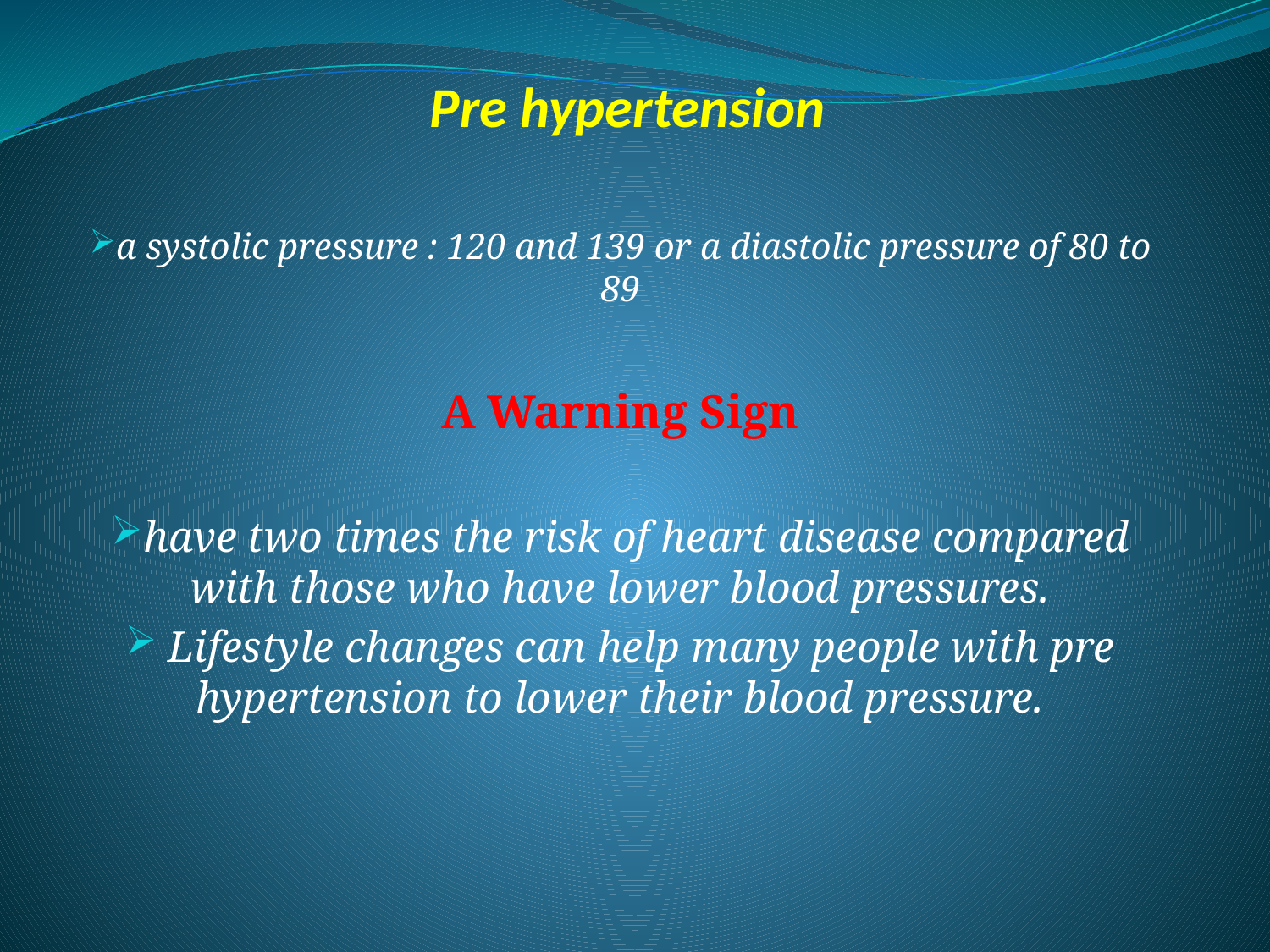

# Pre hypertension

a systolic pressure : 120 and 139 or a diastolic pressure of 80 to 89

A Warning Sign

have two times the risk of heart disease compared with those who have lower blood pressures.
 Lifestyle changes can help many people with pre hypertension to lower their blood pressure.